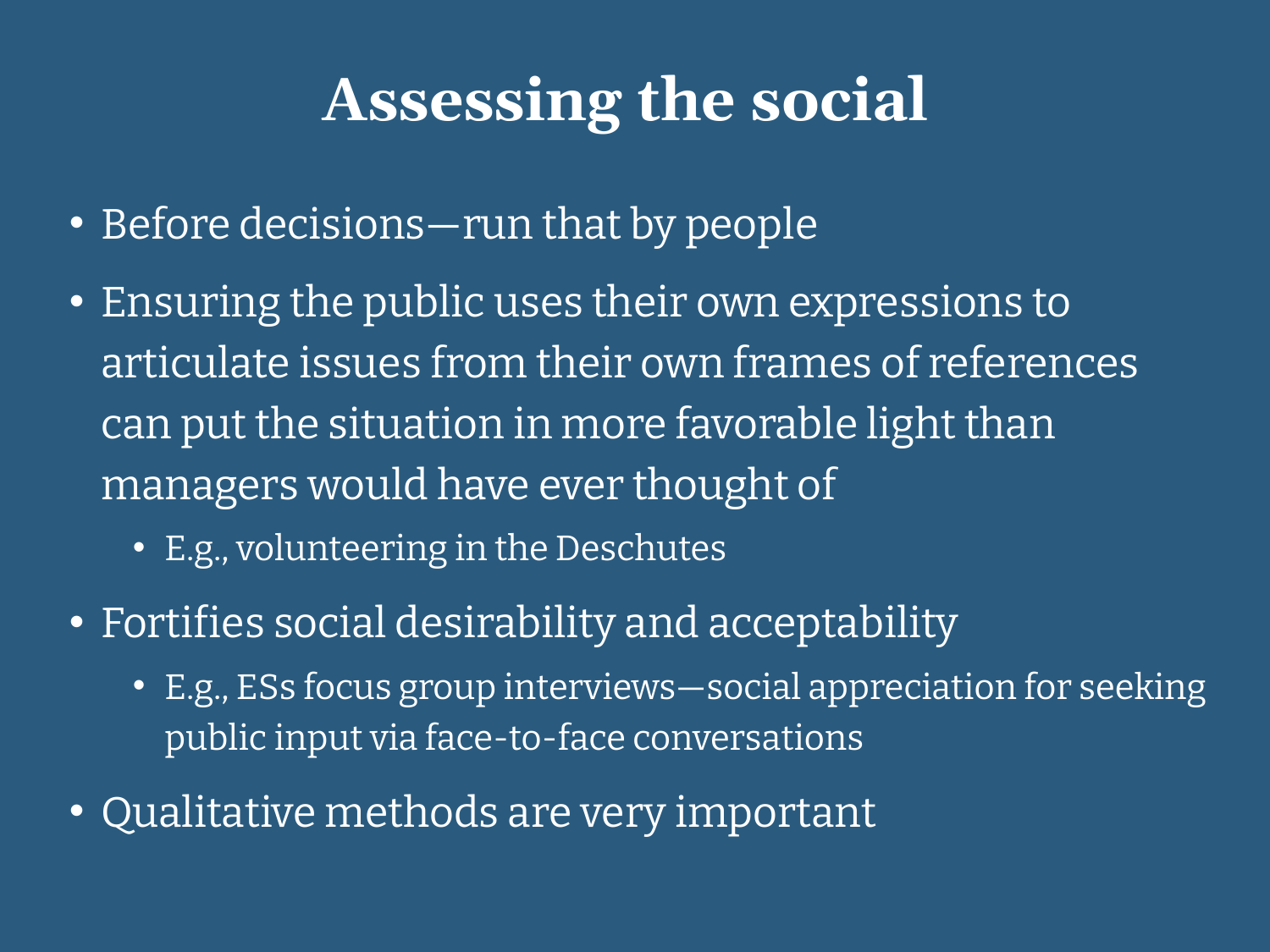

# Assessing the social
Before decisions—run that by people
Ensuring the public uses their own expressions to articulate issues from their own frames of references can put the situation in more favorable light than managers would have ever thought of
E.g., volunteering in the Deschutes
Fortifies social desirability and acceptability
E.g., ESs focus group interviews—social appreciation for seeking public input via face-to-face conversations
Qualitative methods are very important